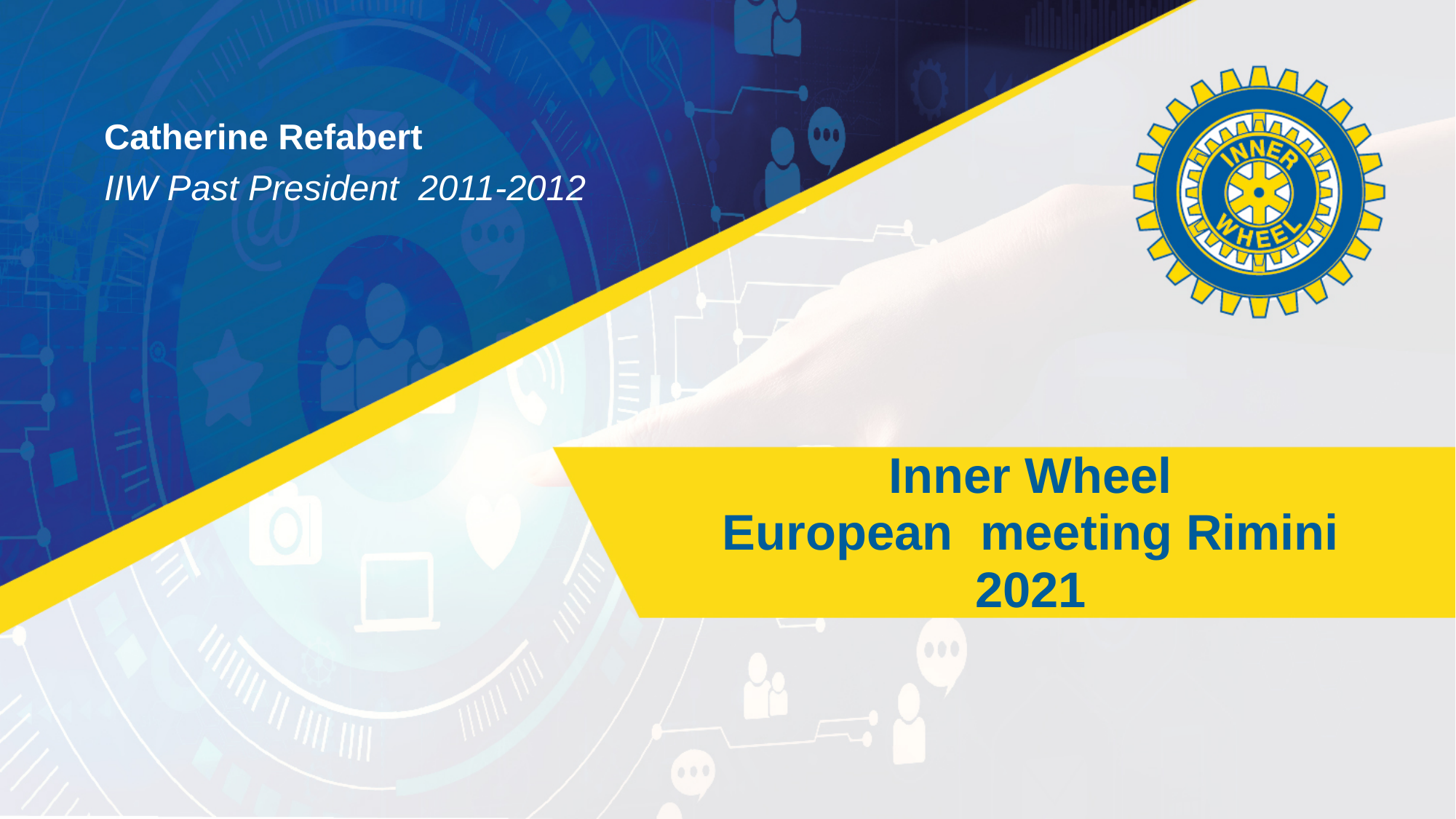

Catherine Refabert
IIW Past President  2011-2012
Inner Wheel
European  meeting Rimini
2021